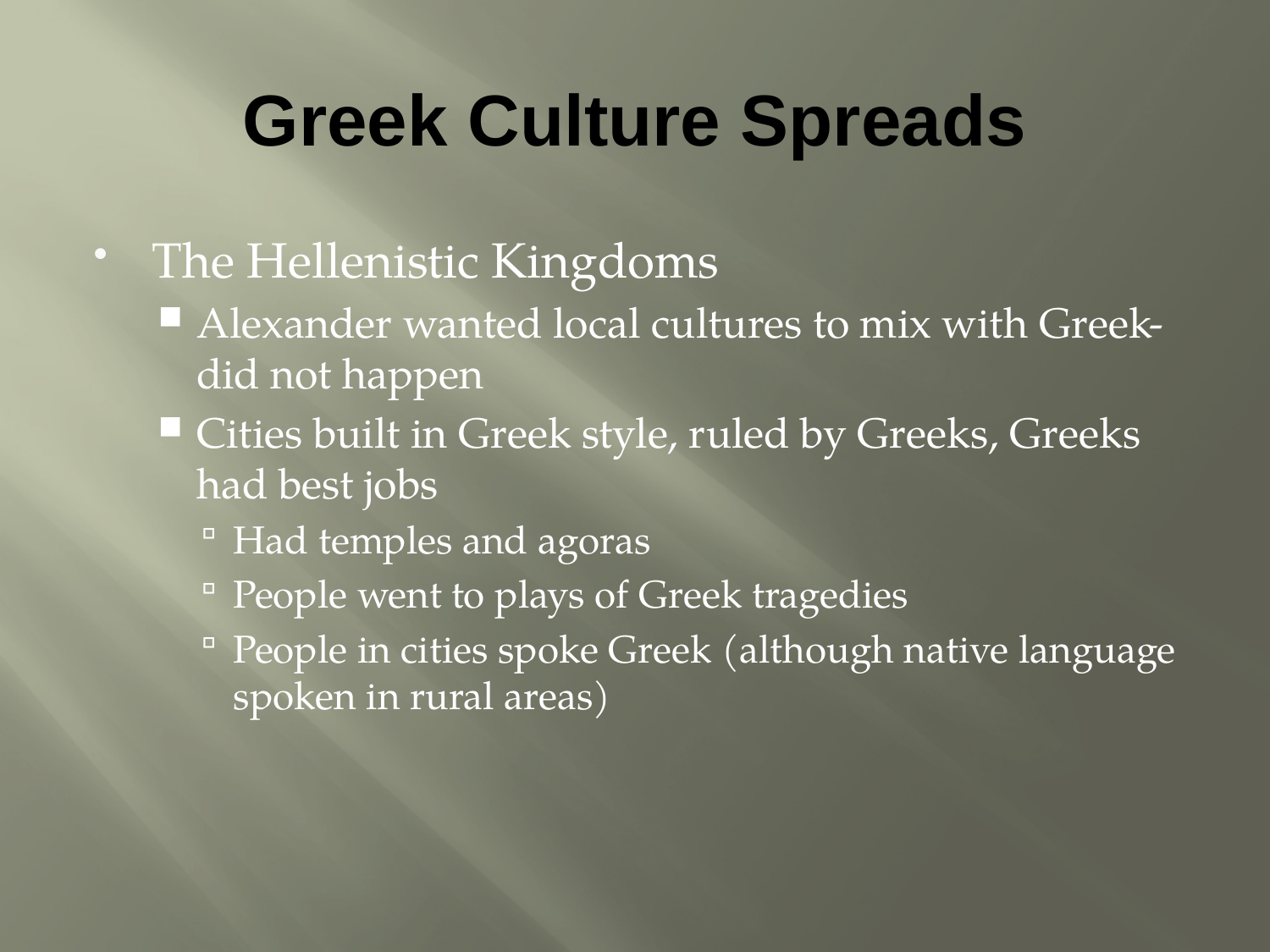

# Greek Culture Spreads
The Hellenistic Kingdoms
Alexander wanted local cultures to mix with Greek- did not happen
Cities built in Greek style, ruled by Greeks, Greeks had best jobs
Had temples and agoras
People went to plays of Greek tragedies
People in cities spoke Greek (although native language spoken in rural areas)